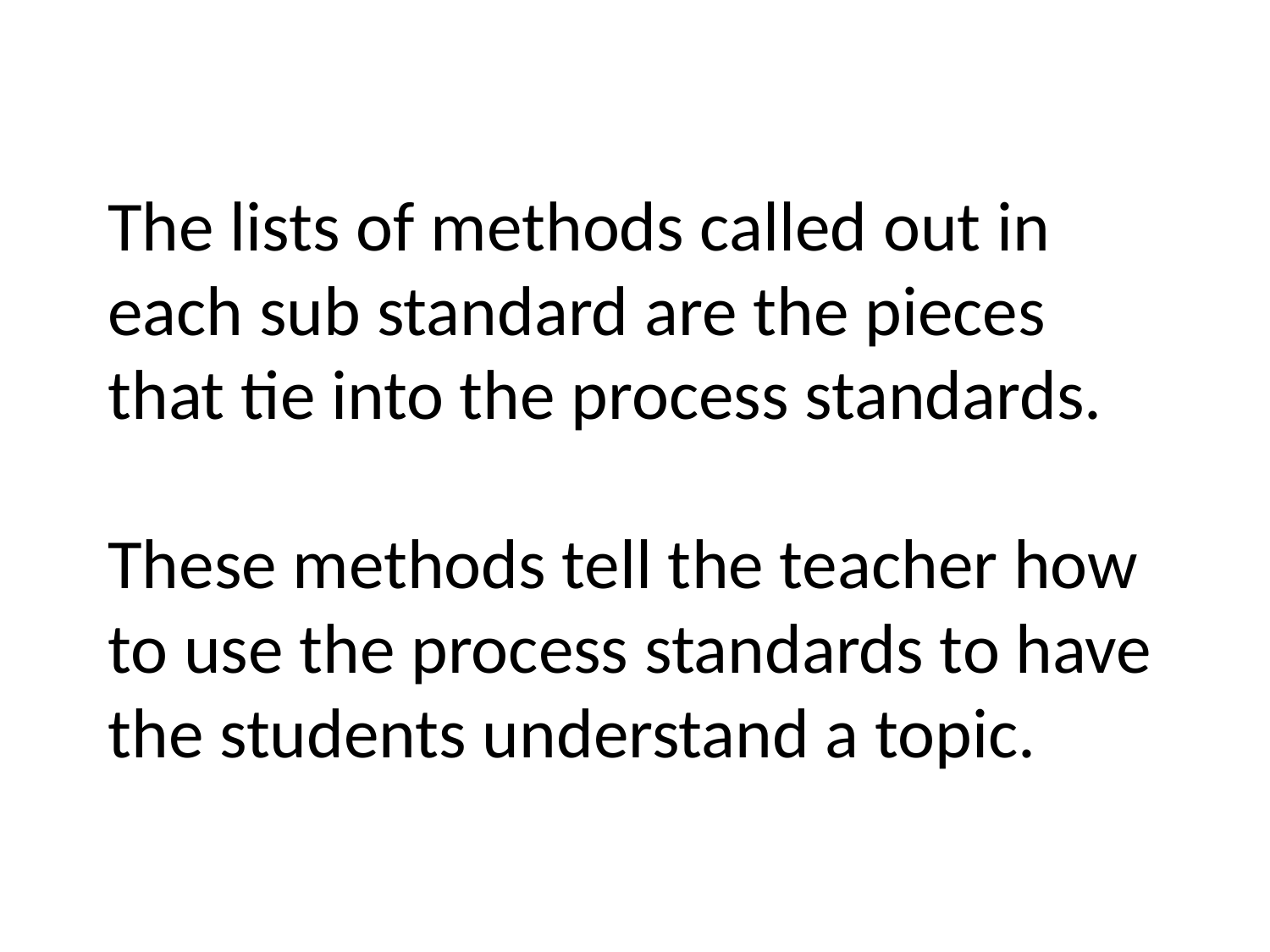

# The lists of methods called out in each sub standard are the pieces that tie into the process standards. These methods tell the teacher how to use the process standards to have the students understand a topic.